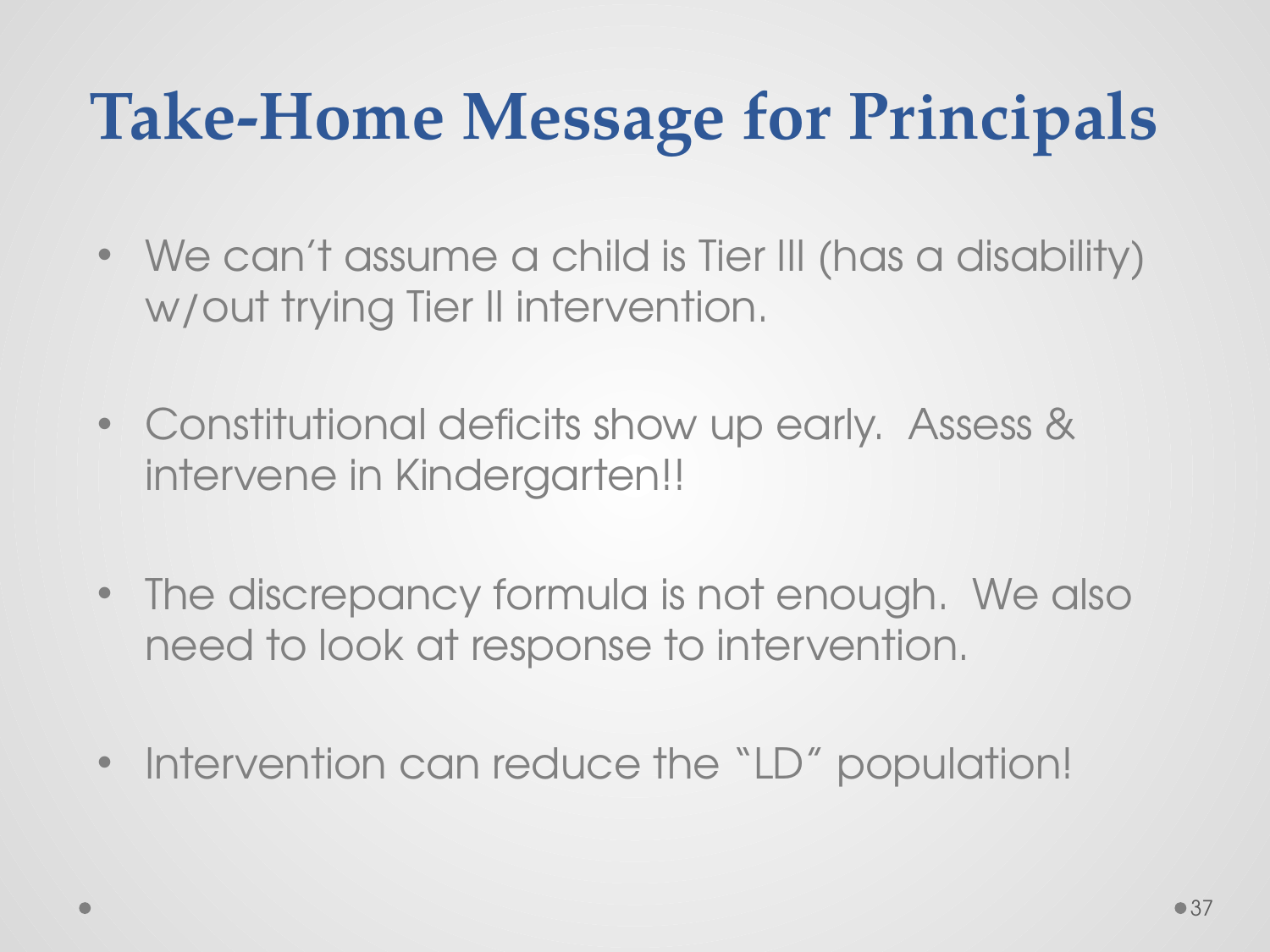

# Take-Home Message for Principals
We can’t assume a child is Tier III (has a disability) w/out trying Tier II intervention.

Constitutional deficits show up early.  Assess & intervene in Kindergarten!!

The discrepancy formula is not enough.  We also need to look at response to intervention.

Intervention can reduce the “LD” population!

37